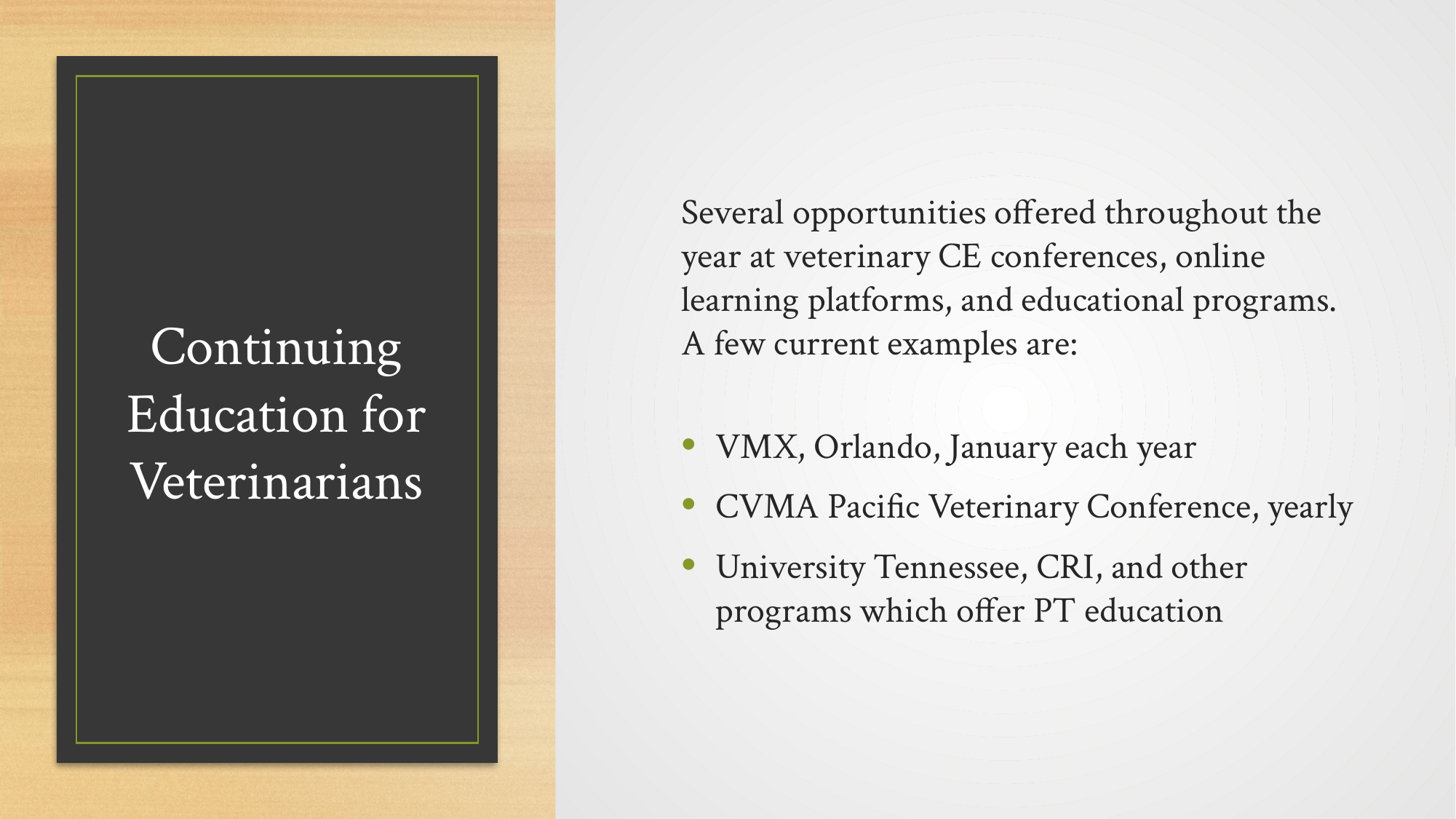

Several opportunities offered throughout the year at veterinary CE conferences, online learning platforms, and educational programs. A few current examples are:

VMX, Orlando, January each year
CVMA Pacific Veterinary Conference, yearly
University Tennessee, CRI, and other programs which offer PT education

# Continuing Education for Veterinarians